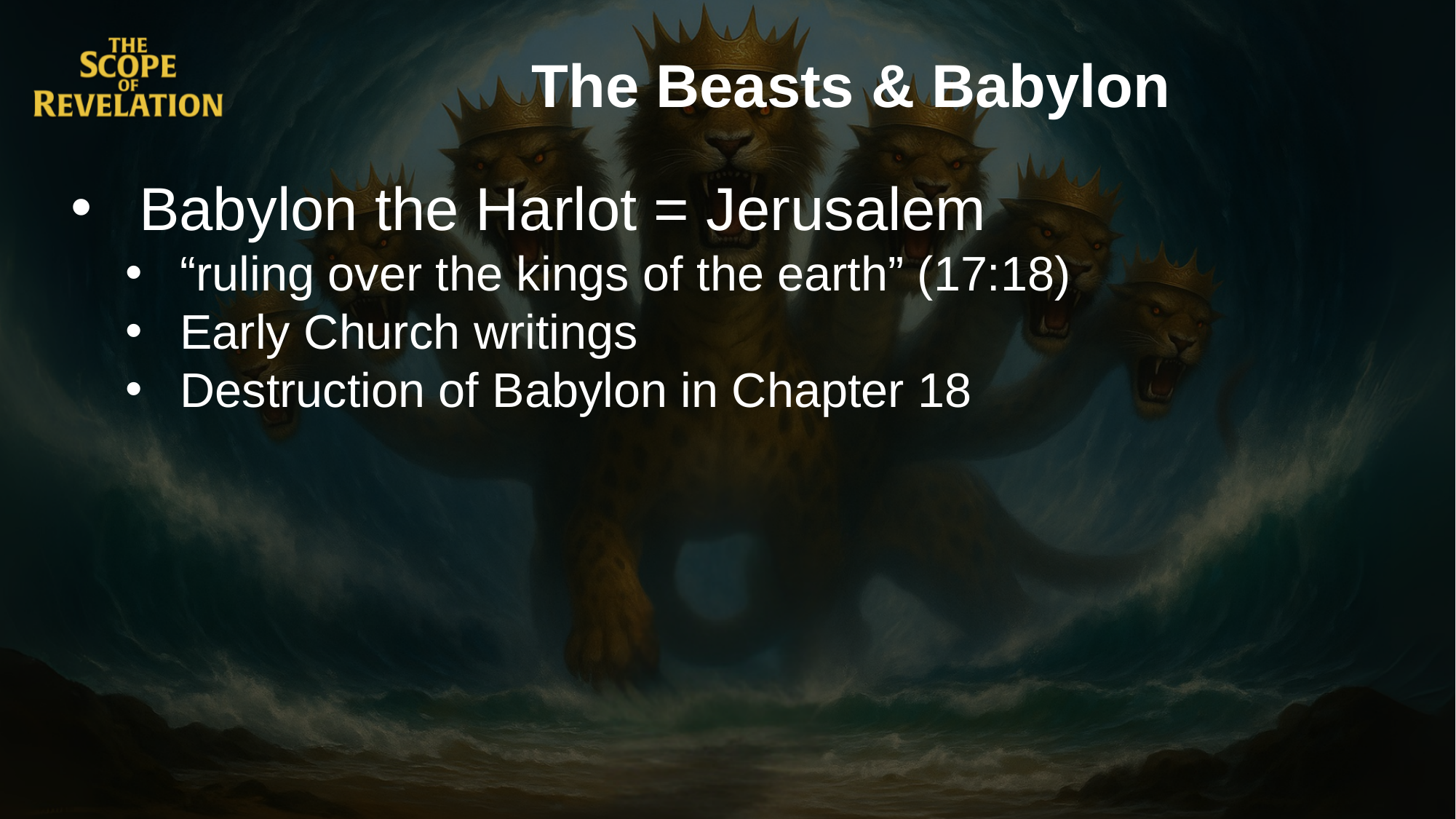

The Beasts & Babylon
Babylon the Harlot = Jerusalem
“ruling over the kings of the earth” (17:18)
Early Church writings
Destruction of Babylon in Chapter 18